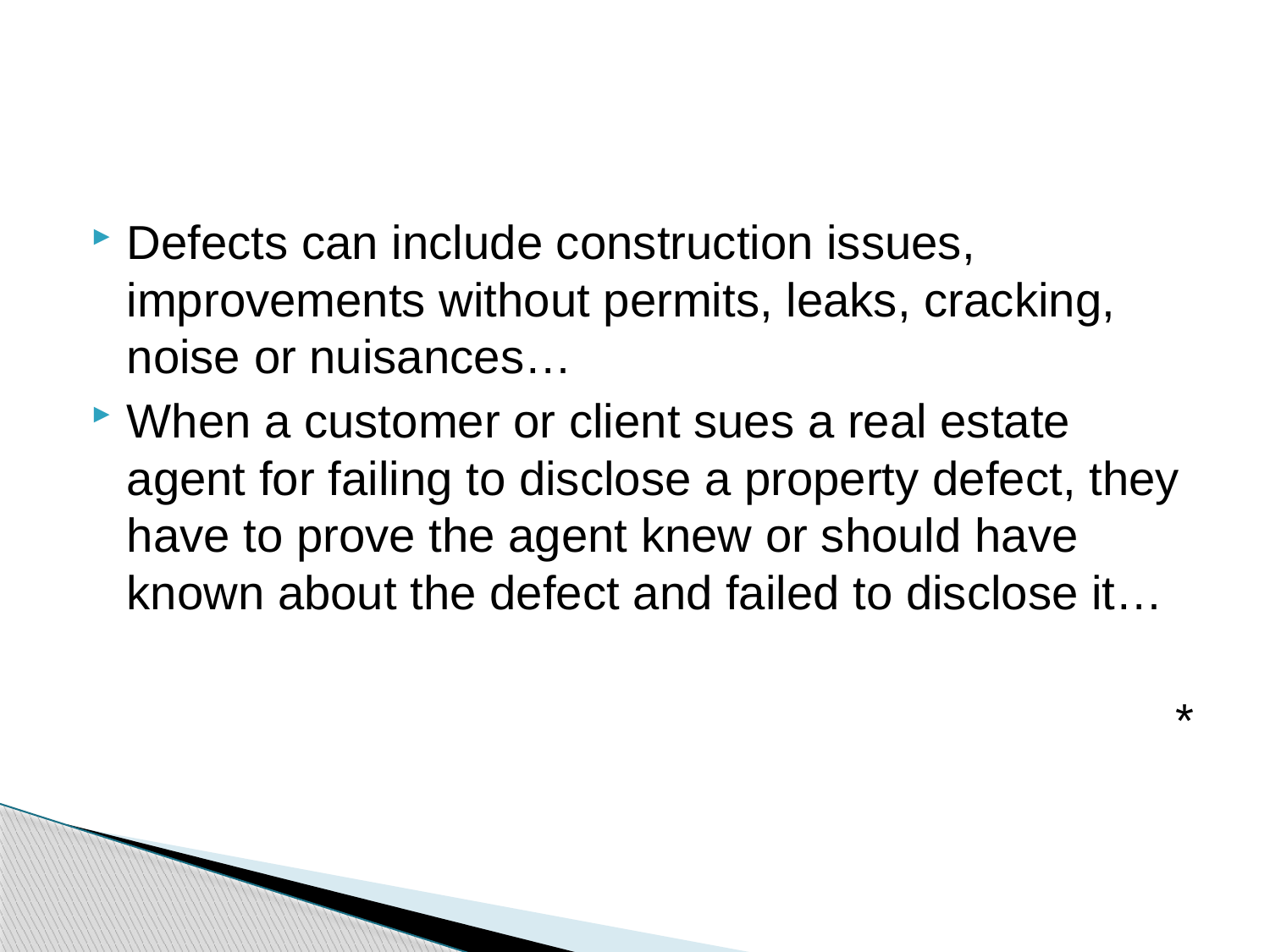

#
Defects can include construction issues, improvements without permits, leaks, cracking, noise or nuisances…
When a customer or client sues a real estate agent for failing to disclose a property defect, they have to prove the agent knew or should have known about the defect and failed to disclose it…

*